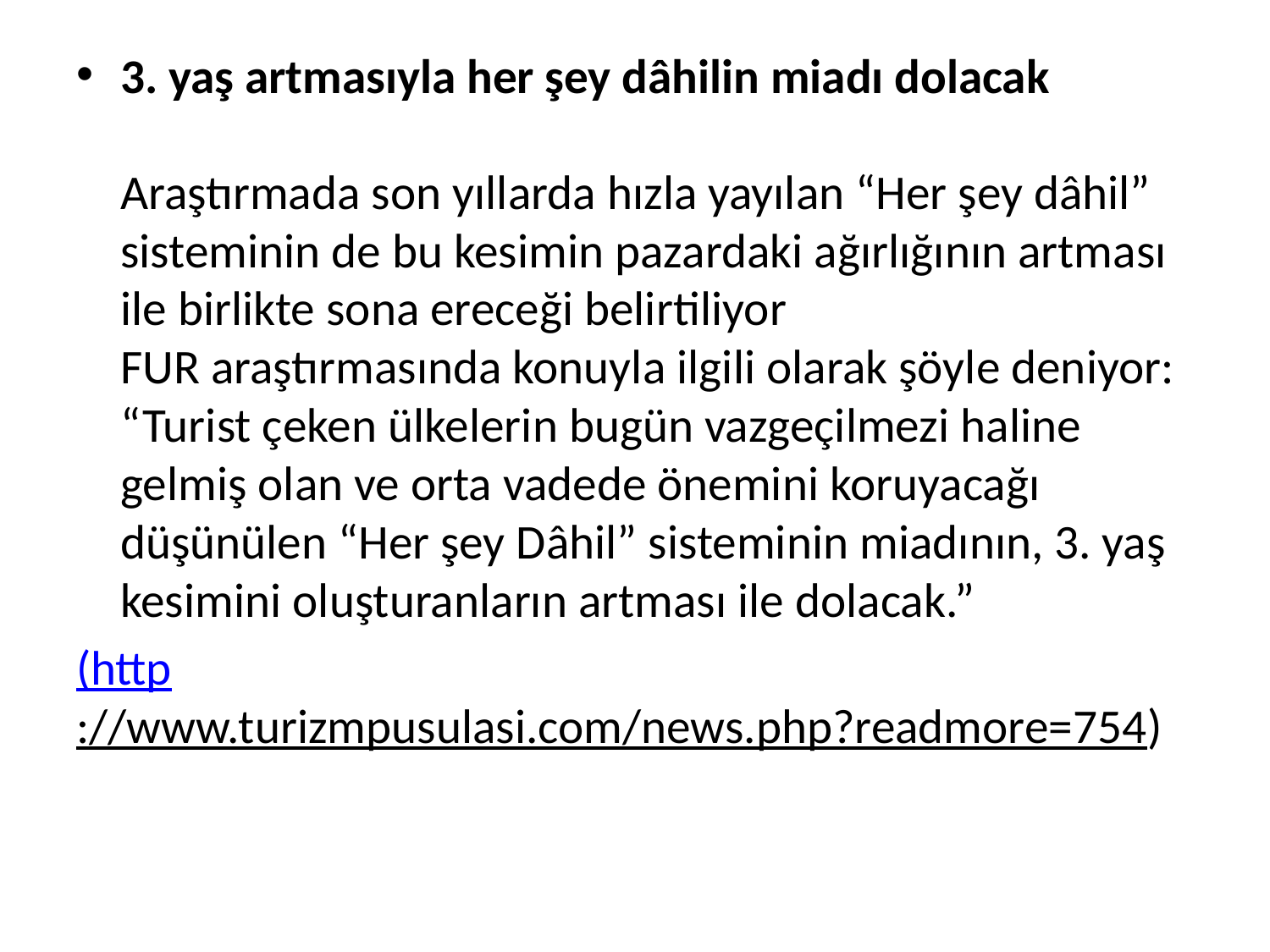

#
3. yaş artmasıyla her şey dâhilin miadı dolacak
Araştırmada son yıllarda hızla yayılan “Her şey dâhil” sisteminin de bu kesimin pazardaki ağırlığının artması ile birlikte sona ereceği belirtiliyor
FUR araştırmasında konuyla ilgili olarak şöyle deniyor:
“Turist çeken ülkelerin bugün vazgeçilmezi haline gelmiş olan ve orta vadede önemini koruyacağı düşünülen “Her şey Dâhil” sisteminin miadının, 3. yaş kesimini oluşturanların artması ile dolacak.”
(http://www.turizmpusulasi.com/news.php?readmore=754)